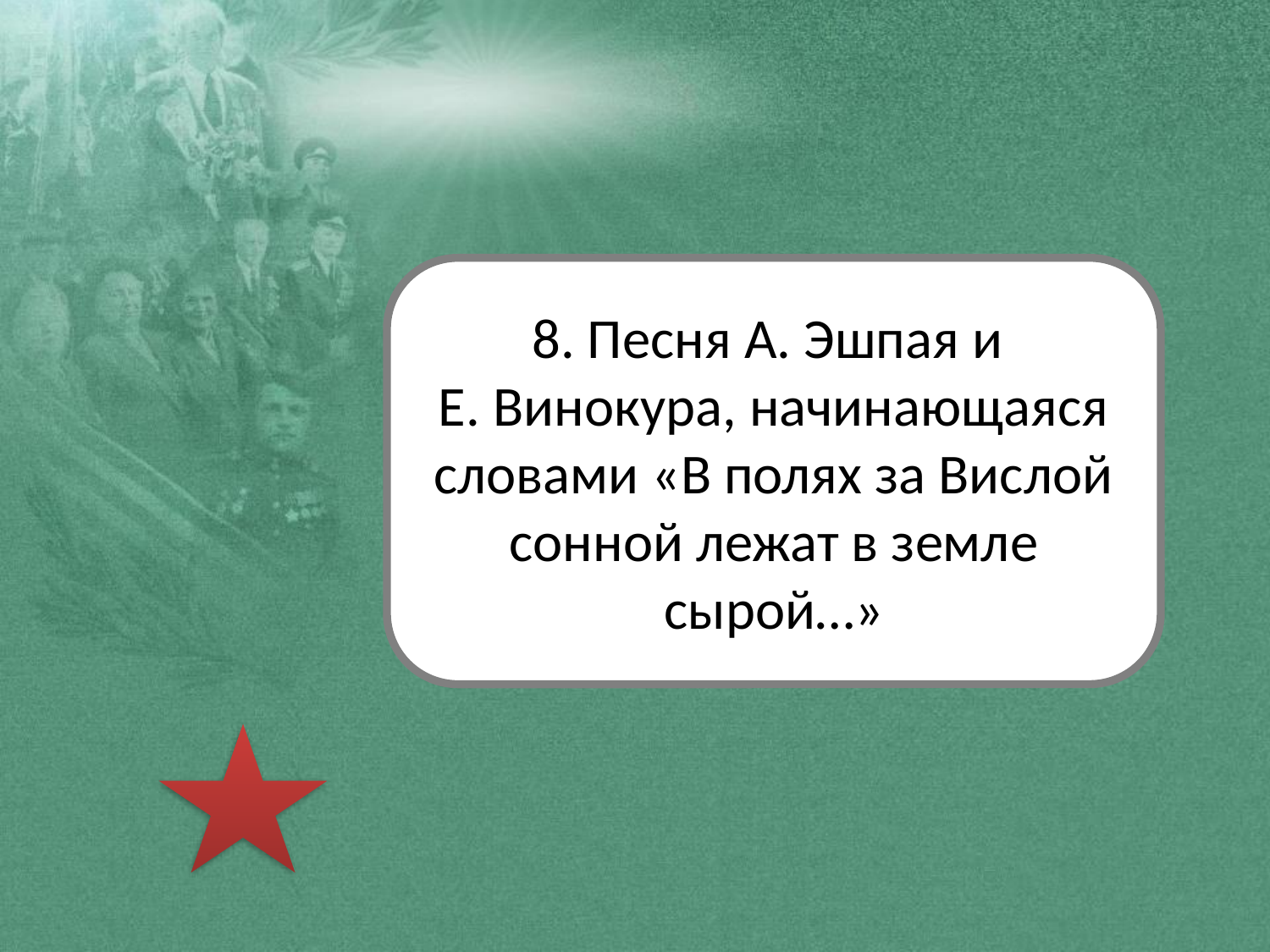

8. Песня А. Эшпая и
Е. Винокура, начинающаяся словами «В полях за Вислой сонной лежат в земле сырой…»